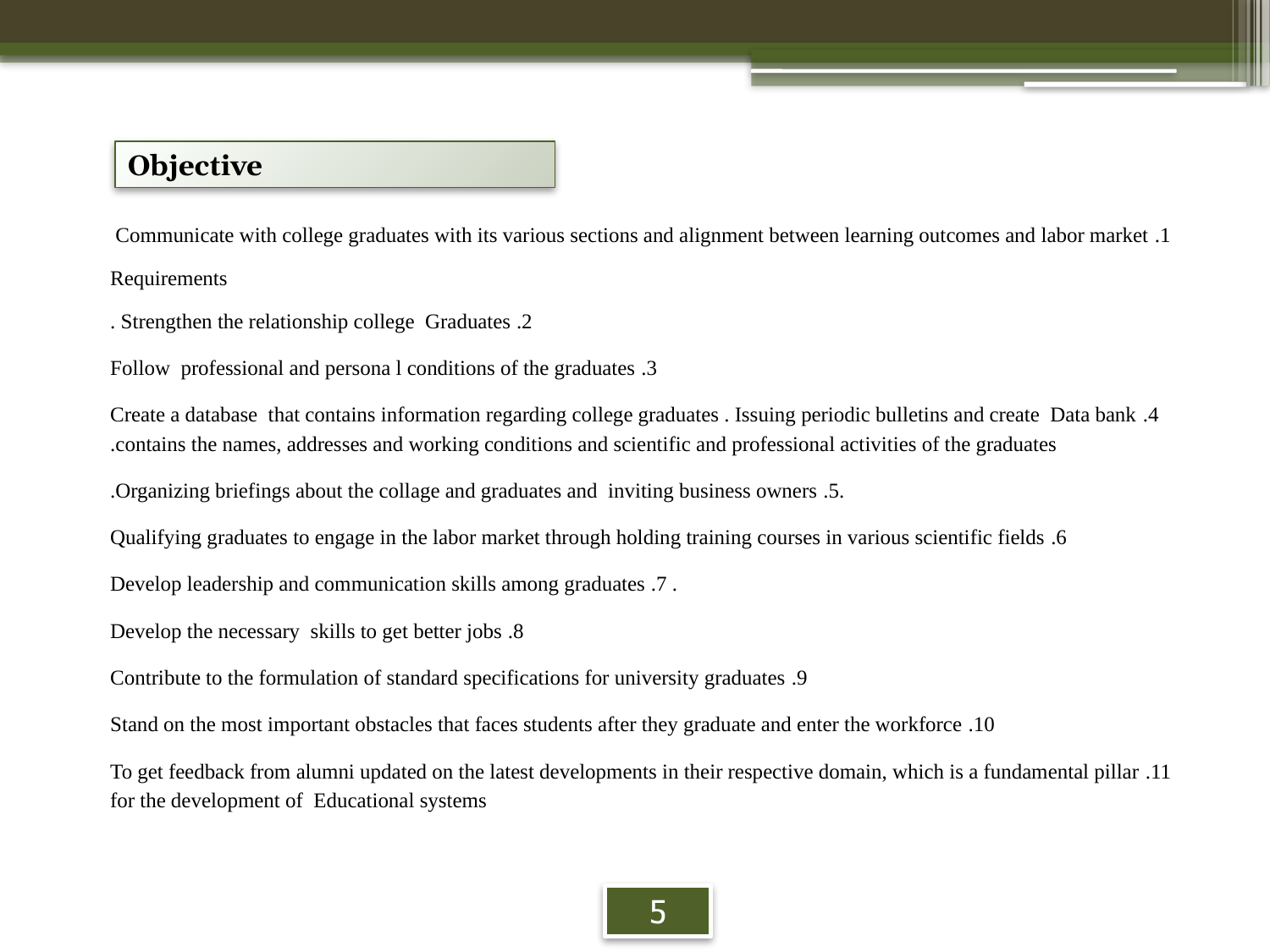

1. Communicate with college graduates with its various sections and alignment between learning outcomes and labor market
Requirements
2. Strengthen the relationship college  Graduates .
3. Follow  professional and persona l conditions of the graduates
4. Create a database  that contains information regarding college graduates . Issuing periodic bulletins and create  Data bank contains the names, addresses and working conditions and scientific and professional activities of the graduates.
.5. Organizing briefings about the collage and graduates and  inviting business owners.
6. Qualifying graduates to engage in the labor market through holding training courses in various scientific fields
. 7. Develop leadership and communication skills among graduates
8. Develop the necessary  skills to get better jobs
9. Contribute to the formulation of standard specifications for university graduates
10. Stand on the most important obstacles that faces students after they graduate and enter the workforce
11. To get feedback from alumni updated on the latest developments in their respective domain, which is a fundamental pillar for the development of  Educational systems

Objective
5